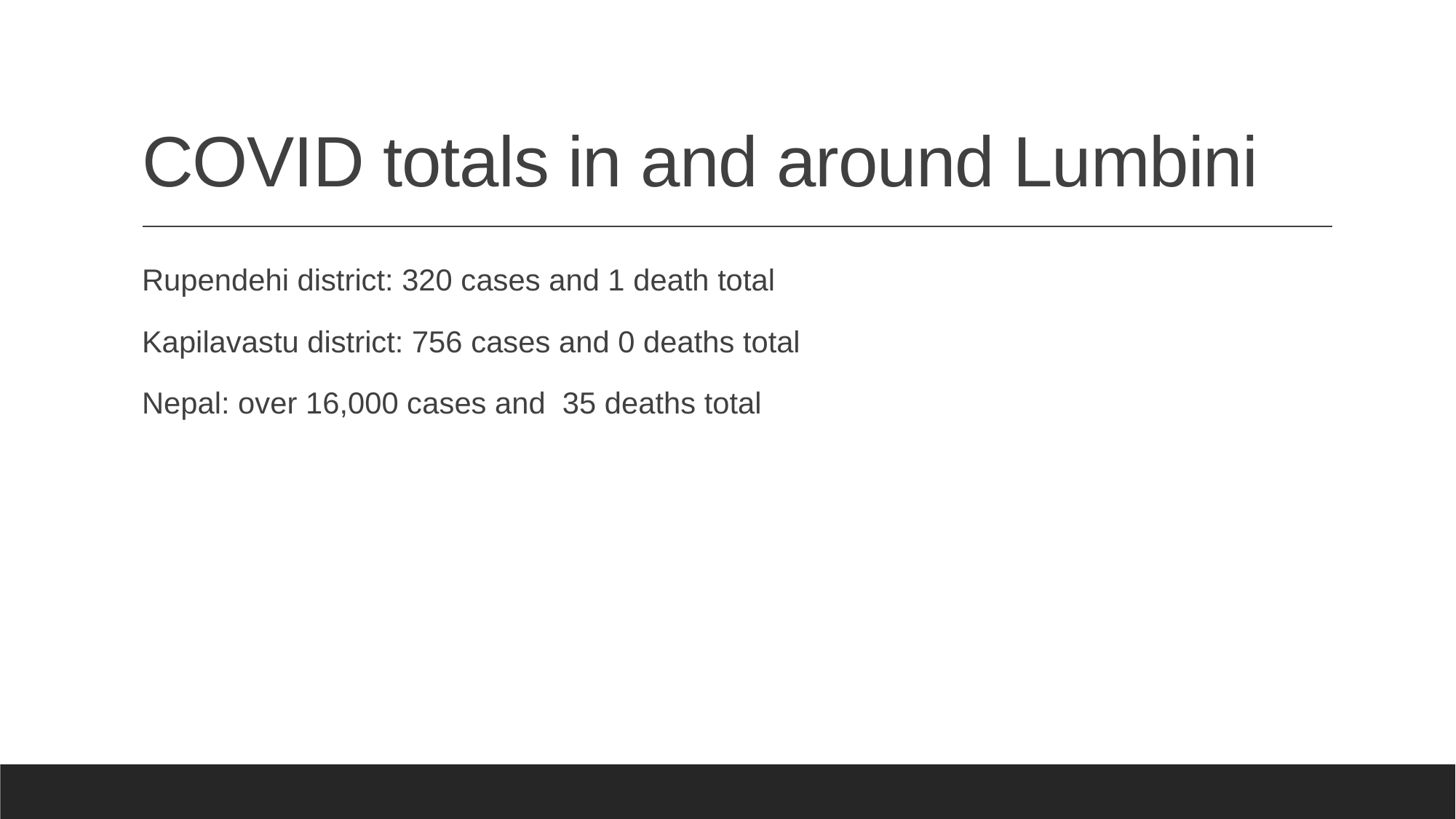

# COVID totals in and around Lumbini
Rupendehi district: 320 cases and 1 death total
Kapilavastu district: 756 cases and 0 deaths total
Nepal: over 16,000 cases and  35 deaths total